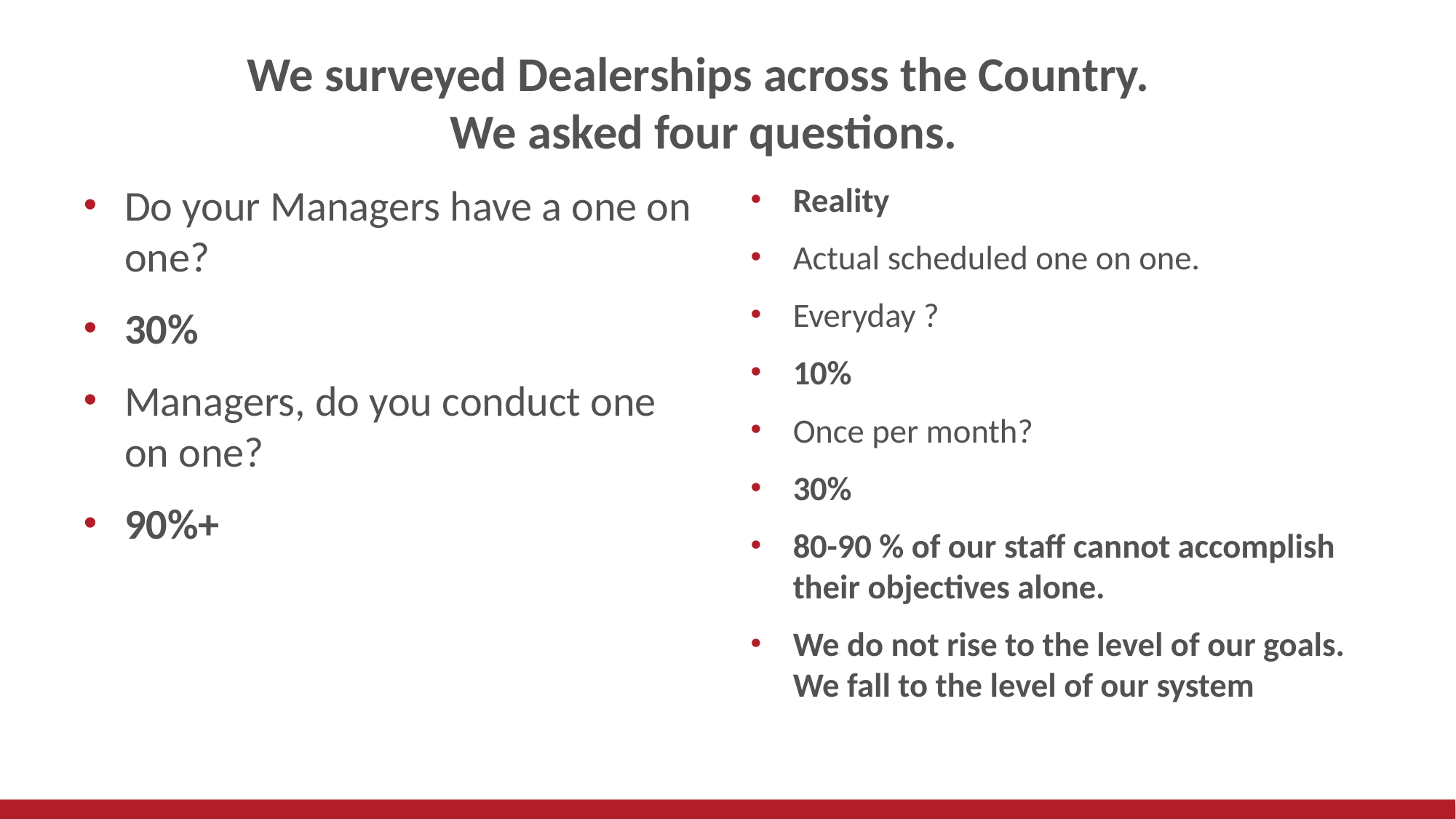

# We surveyed Dealerships across the Country. We asked four questions.
Do your Managers have a one on one?
30%
Managers, do you conduct one on one?
90%+

Reality
Actual scheduled one on one.
Everyday ?
10%
Once per month?
30%
80-90 % of our staff cannot accomplish their objectives alone.
We do not rise to the level of our goals. We fall to the level of our system